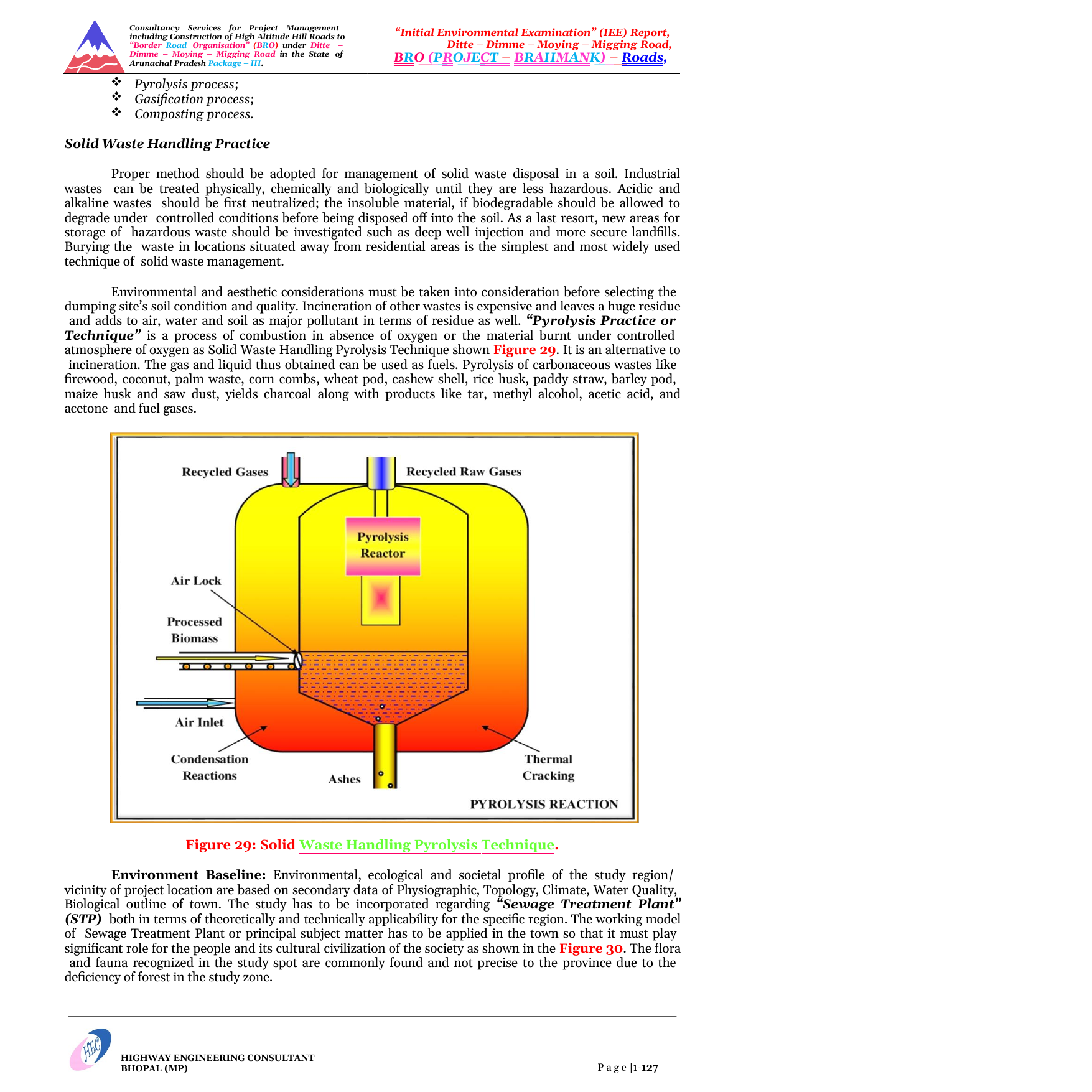

Consultancy Services for Project Management  including Construction of High Altitude Hill Roads to  “Border Road Organisation” (BRO) under Ditte  –  Dimme – Moying – Migging Road in the State of  Arunachal Pradesh Package – III.
“Initial Environmental Examination” (IEE) Report,  Ditte – Dimme – Moying – Migging Road,
BRO (PROJECT – BRAHMANK) – Roads,

Pyrolysis process;
Gasification process;
Composting process.

Solid Waste Handling Practice

Proper method should be adopted for management of solid waste disposal in a soil. Industrial wastes  can be treated physically, chemically and biologically until they are less hazardous. Acidic and alkaline wastes  should be first neutralized; the insoluble material, if biodegradable should be allowed to degrade under  controlled conditions before being disposed off into the soil. As a last resort, new areas for storage of  hazardous waste should be investigated such as deep well injection and more secure landfills. Burying the  waste in locations situated away from residential areas is the simplest and most widely used technique of  solid waste management.

Environmental and aesthetic considerations must be taken into consideration before selecting the  dumping site’s soil condition and quality. Incineration of other wastes is expensive and leaves a huge residue  and adds to air, water and soil as major pollutant in terms of residue as well. “Pyrolysis Practice or  Technique” is a process of combustion in absence of oxygen or the material burnt under controlled  atmosphere of oxygen as Solid Waste Handling Pyrolysis Technique shown Figure 29. It is an alternative to  incineration. The gas and liquid thus obtained can be used as fuels. Pyrolysis of carbonaceous wastes like  firewood, coconut, palm waste, corn combs, wheat pod, cashew shell, rice husk, paddy straw, barley pod,  maize husk and saw dust, yields charcoal along with products like tar, methyl alcohol, acetic acid, and acetone  and fuel gases.

Figure 29: Solid Waste Handling Pyrolysis Technique.

Environment Baseline: Environmental, ecological and societal profile of the study region/  vicinity of project location are based on secondary data of Physiographic, Topology, Climate, Water Quality,  Biological outline of town. The study has to be incorporated regarding “Sewage Treatment Plant” (STP)  both in terms of theoretically and technically applicability for the specific region. The working model of  Sewage Treatment Plant or principal subject matter has to be applied in the town so that it must play  significant role for the people and its cultural civilization of the society as shown in the Figure 30. The flora  and fauna recognized in the study spot are commonly found and not precise to the province due to the  deficiency of forest in the study zone.

HIGHWAY ENGINEERING CONSULTANT  BHOPAL (MP)
P a g e |1-127